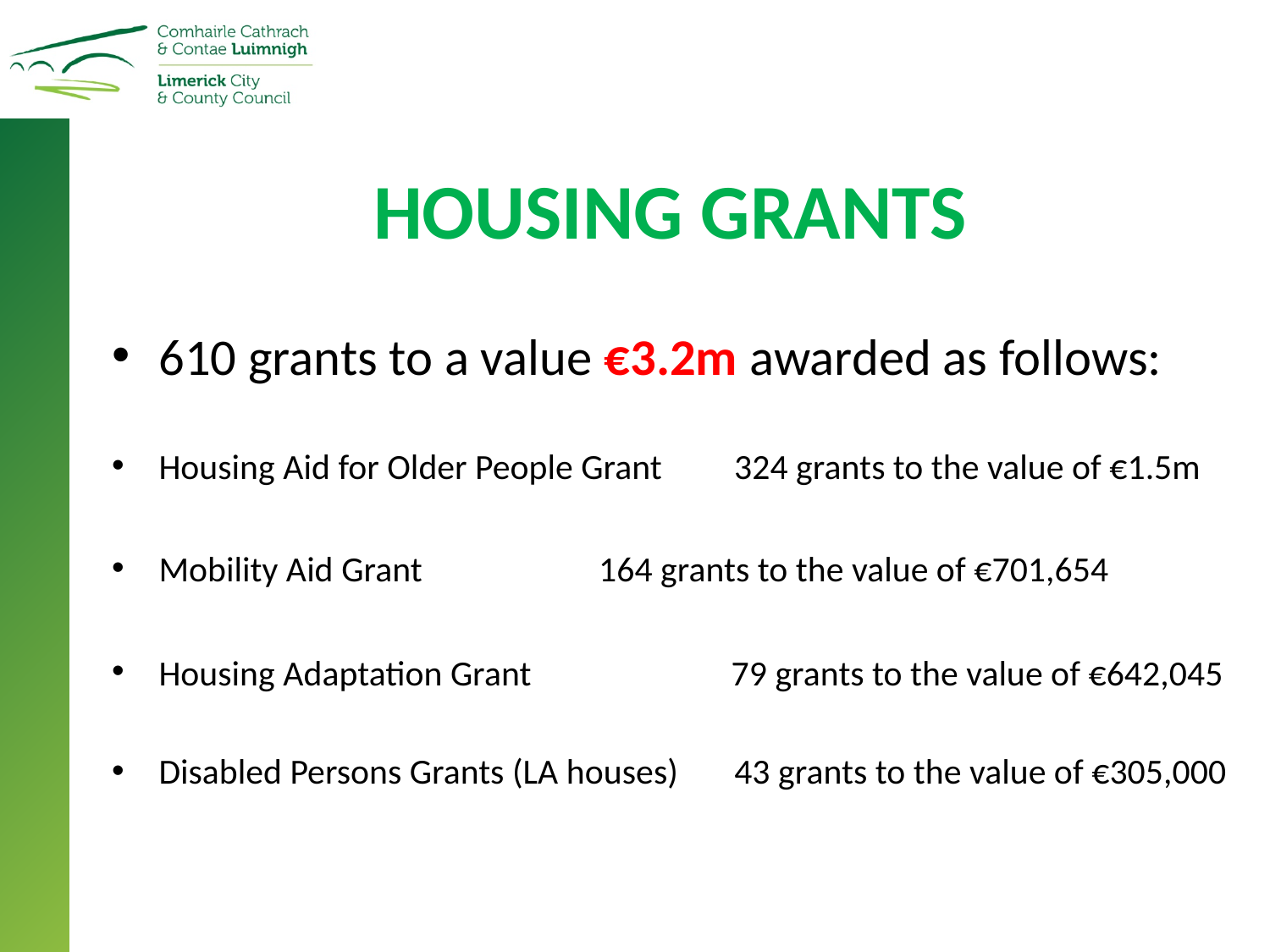

# HOUSING GRANTS
610 grants to a value €3.2m awarded as follows:

Housing Aid for Older People Grant         324 grants to the value of €1.5m

Mobility Aid Grant		           164 grants to the value of €701,654

Housing Adaptation Grant	             79 grants to the value of €642,045

Disabled Persons Grants (LA houses)       43 grants to the value of €305,000